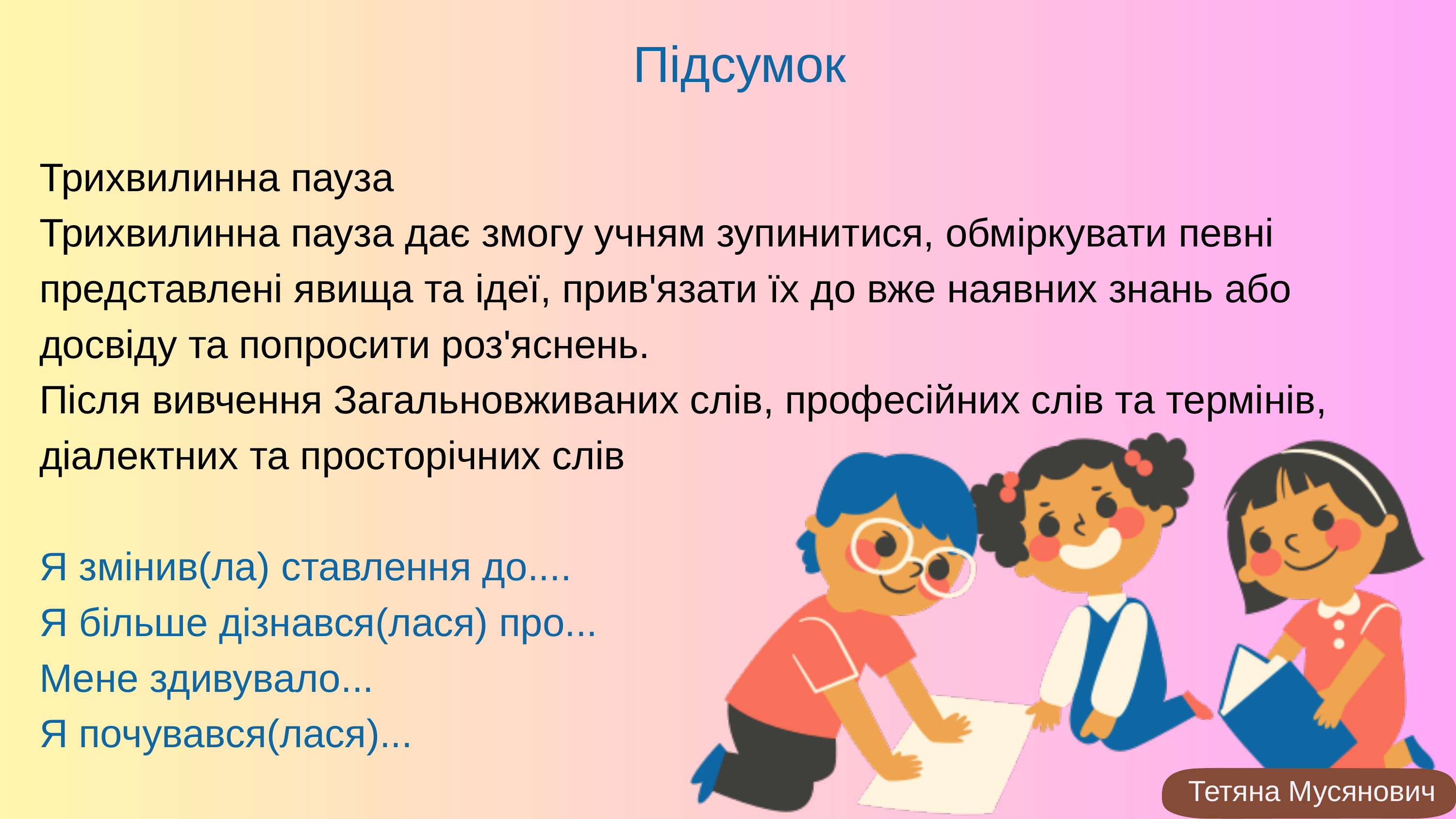

Підсумок

Трихвилинна пауза
Трихвилинна пауза дає змогу учням зупинитися, обміркувати певні представлені явища та ідеї, прив'язати їх до вже наявних знань або досвіду та попросити роз'яснень.
Після вивчення Загальновживаних слів, професійних слів та термінів, діалектних та просторічних слів

Я змінив(ла) ставлення до....
Я більше дізнався(лася) про...
Мене здивувало...
Я почувався(лася)...

Тетяна Мусянович